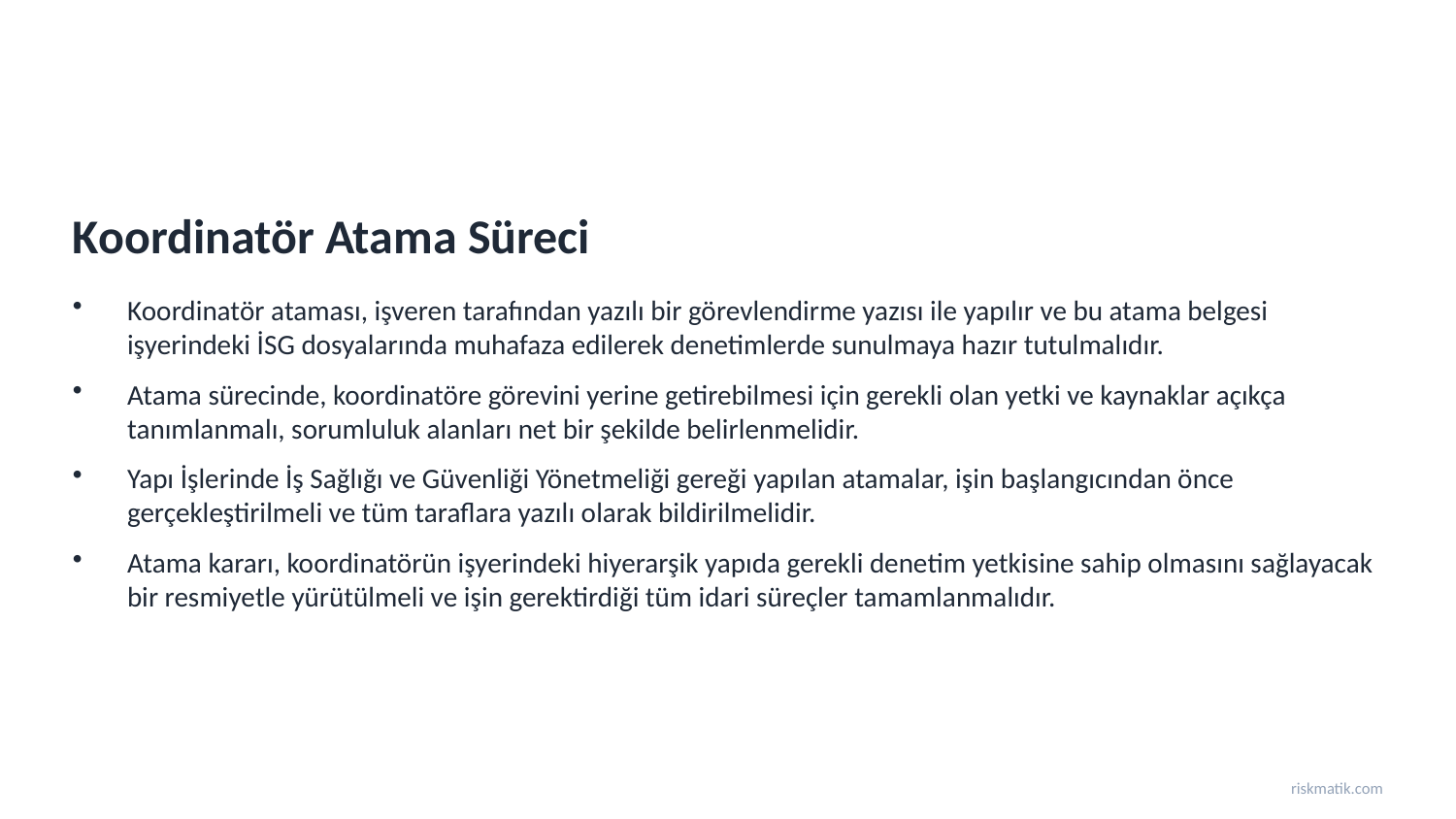

Koordinatör Atama Süreci
Koordinatör ataması, işveren tarafından yazılı bir görevlendirme yazısı ile yapılır ve bu atama belgesi işyerindeki İSG dosyalarında muhafaza edilerek denetimlerde sunulmaya hazır tutulmalıdır.
Atama sürecinde, koordinatöre görevini yerine getirebilmesi için gerekli olan yetki ve kaynaklar açıkça tanımlanmalı, sorumluluk alanları net bir şekilde belirlenmelidir.
Yapı İşlerinde İş Sağlığı ve Güvenliği Yönetmeliği gereği yapılan atamalar, işin başlangıcından önce gerçekleştirilmeli ve tüm taraflara yazılı olarak bildirilmelidir.
Atama kararı, koordinatörün işyerindeki hiyerarşik yapıda gerekli denetim yetkisine sahip olmasını sağlayacak bir resmiyetle yürütülmeli ve işin gerektirdiği tüm idari süreçler tamamlanmalıdır.
riskmatik.com